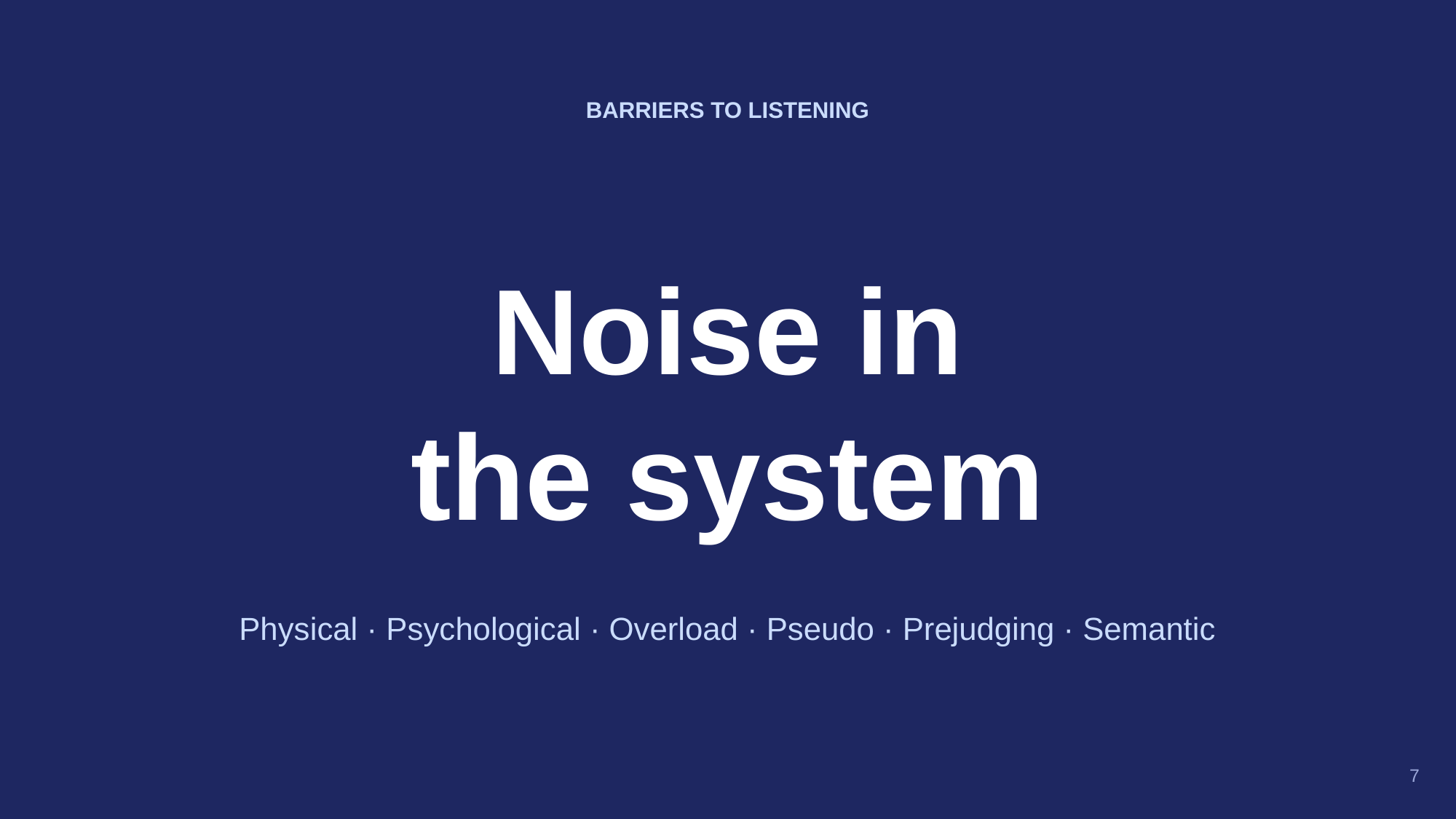

BARRIERS TO LISTENING
Noise in
the system
Physical · Psychological · Overload · Pseudo · Prejudging · Semantic
7